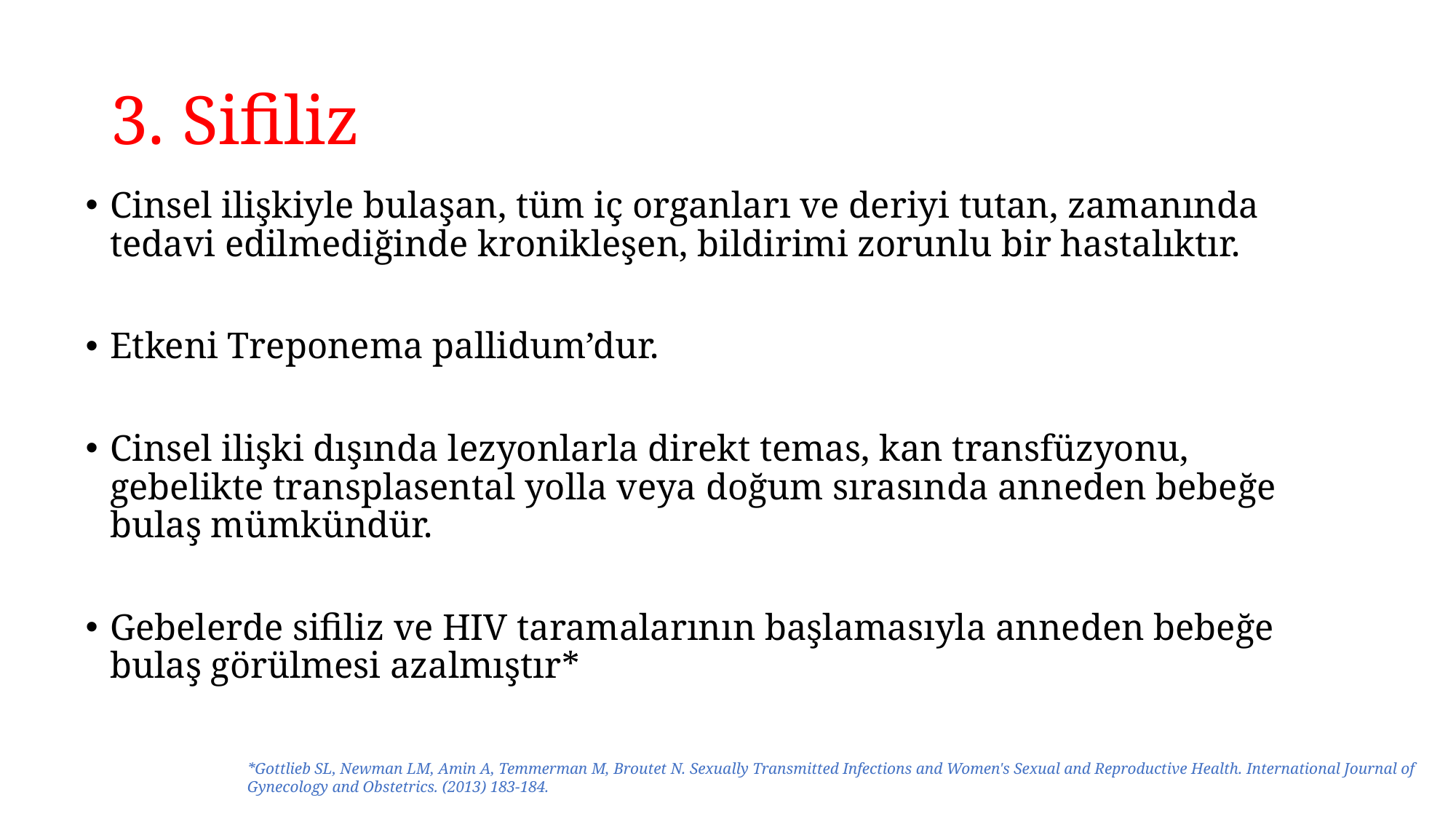

# 3. Sifiliz
Cinsel ilişkiyle bulaşan, tüm iç organları ve deriyi tutan, zamanında tedavi edilmediğinde kronikleşen, bildirimi zorunlu bir hastalıktır.

Etkeni Treponema pallidum’dur.

Cinsel ilişki dışında lezyonlarla direkt temas, kan transfüzyonu, gebelikte transplasental yolla veya doğum sırasında anneden bebeğe bulaş mümkündür.

Gebelerde sifiliz ve HIV taramalarının başlamasıyla anneden bebeğe bulaş görülmesi azalmıştır*
*Gottlieb SL, Newman LM, Amin A, Temmerman M, Broutet N. Sexually Transmitted Infections and Women's Sexual and Reproductive Health. International Journal of Gynecology and Obstetrics. (2013) 183-184.